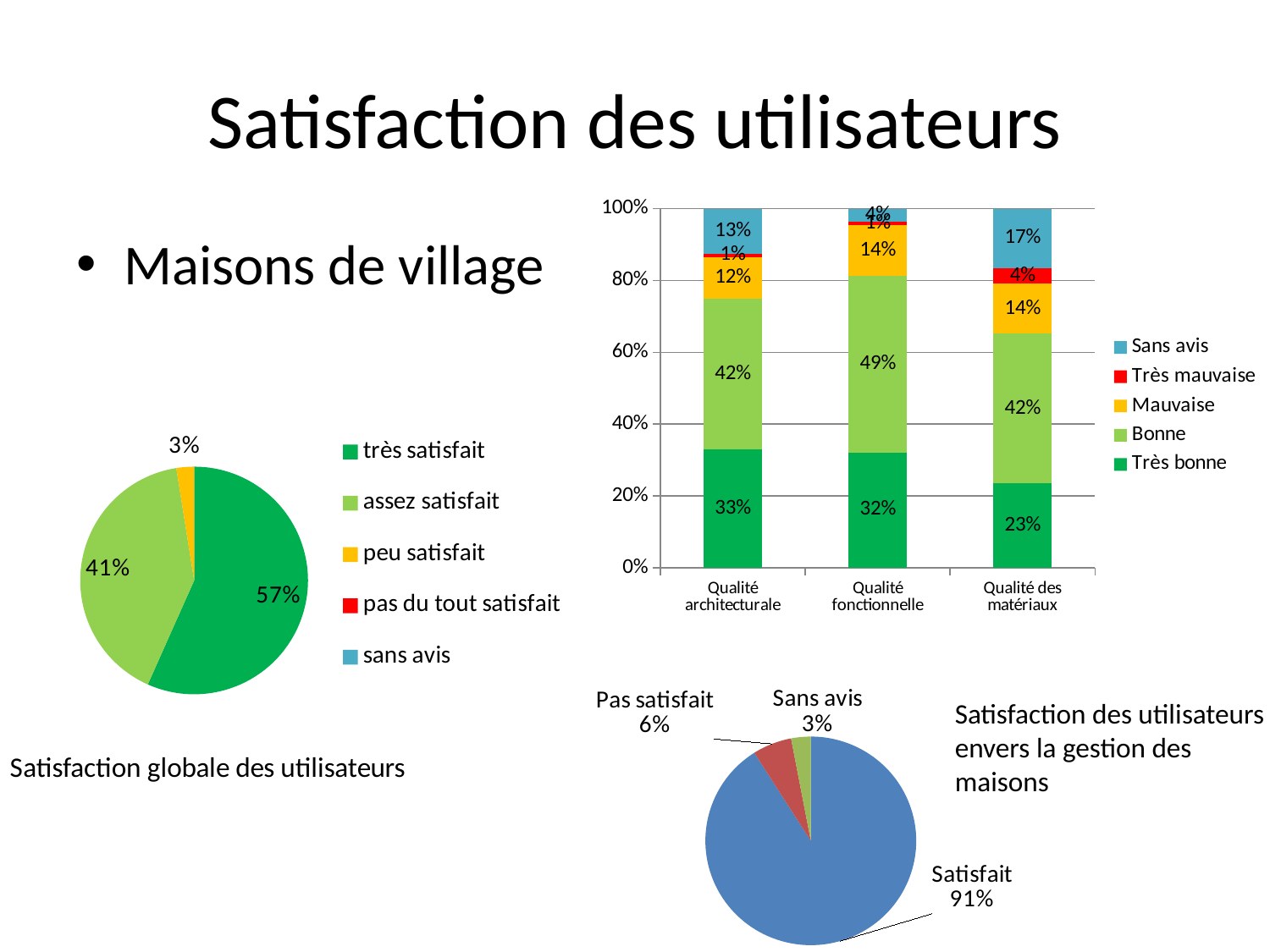

# Satisfaction des utilisateurs

### Chart

| Category | Très bonne | Bonne | Mauvaise | Très mauvaise | Sans avis |
|---|---|---|---|---|---|
| Qualité architecturale | 0.33035714285714285 | 0.41964285714285715 | 0.11607142857142858 | 0.008928571428571428 | 0.125 |
| Qualité fonctionnelle | 0.32142857142857145 | 0.49107142857142855 | 0.14285714285714285 | 0.008928571428571428 | 0.03571428571428571 |
| Qualité des matériaux | 0.23478260869565218 | 0.41739130434782606 | 0.1391304347826087 | 0.043478260869565216 | 0.16521739130434782 |
Maisons de village

### Chart

| Category |  |
|---|---|
| très satisfait | 0.5666666666666667 |
| assez satisfait | 0.4083333333333333 |
| peu satisfait | 0.025 |
| pas du tout satisfait | 0.0 |
| sans avis | 0.0 |

### Chart

| Category | Colonne1 |
|---|---|
| Satisfait | 0.91 |
| Pas satisfait | 0.06 |
| Sans avis | 0.03 |
Satisfaction des utilisateurs envers la gestion des maisons